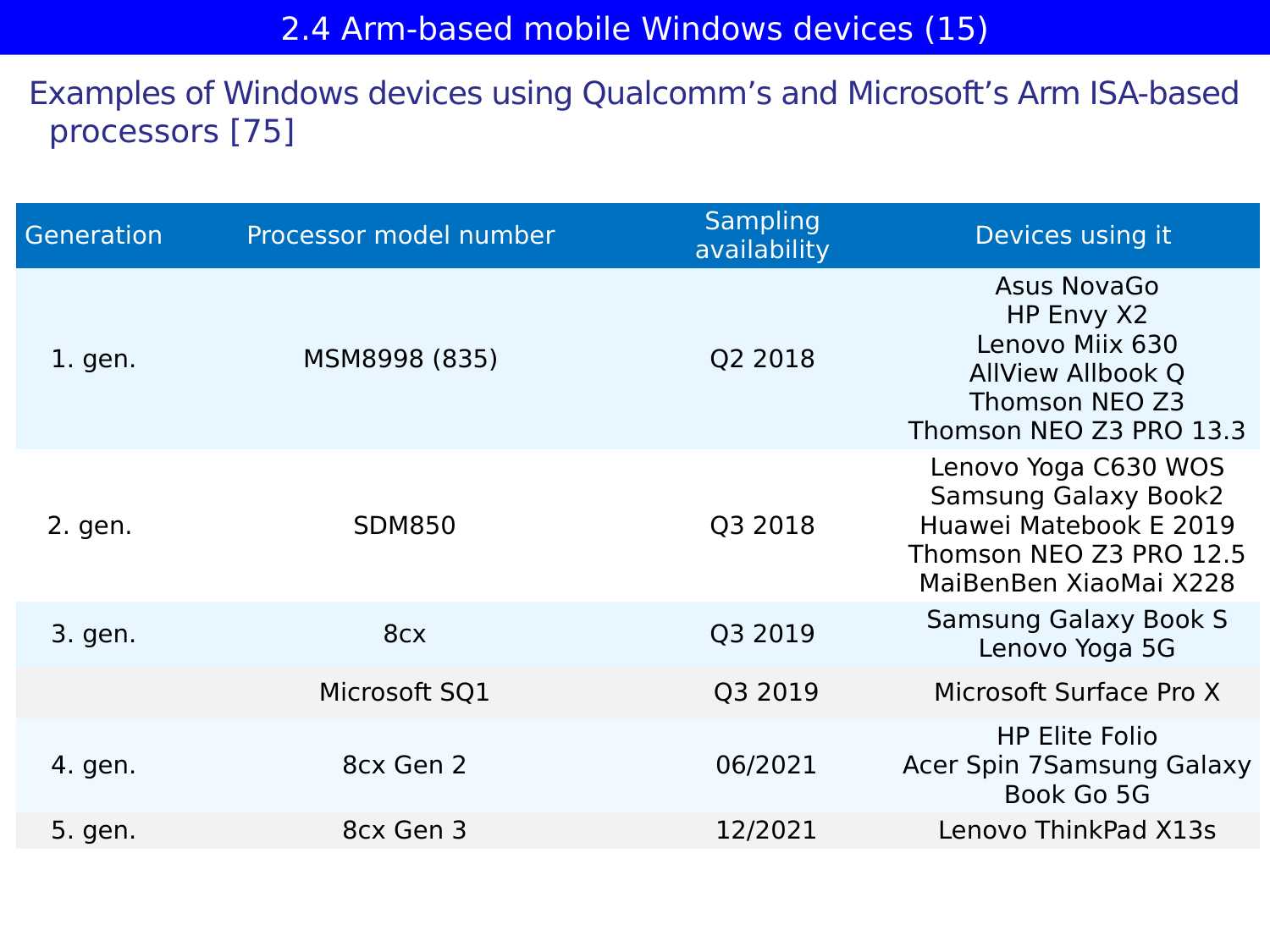

# 2.4 Arm-based mobile Windows devices (15)
Examples of Windows devices using Qualcomm’s and Microsoft’s Arm ISA-based
  processors [75]
| Generation | Processor model number | Sampling availability | Devices using it |
| --- | --- | --- | --- |
| 1. gen. | MSM8998 (835) | Q2 2018 | Asus NovaGo HP Envy X2 Lenovo Miix 630 AllView Allbook Q Thomson NEO Z3 Thomson NEO Z3 PRO 13.3 |
| 2. gen. | SDM850 | Q3 2018 | Lenovo Yoga C630 WOS Samsung Galaxy Book2 Huawei Matebook E 2019 Thomson NEO Z3 PRO 12.5 MaiBenBen XiaoMai X228 |
| 3. gen. | 8cx | Q3 2019 | Samsung Galaxy Book S Lenovo Yoga 5G |
|  | Microsoft SQ1 | Q3 2019 | Microsoft Surface Pro X |
| 4. gen. | 8cx Gen 2 | 06/2021 | HP Elite Folio Acer Spin 7Samsung Galaxy Book Go 5G |
| 5. gen. | 8cx Gen 3 | 12/2021 | Lenovo ThinkPad X13s |